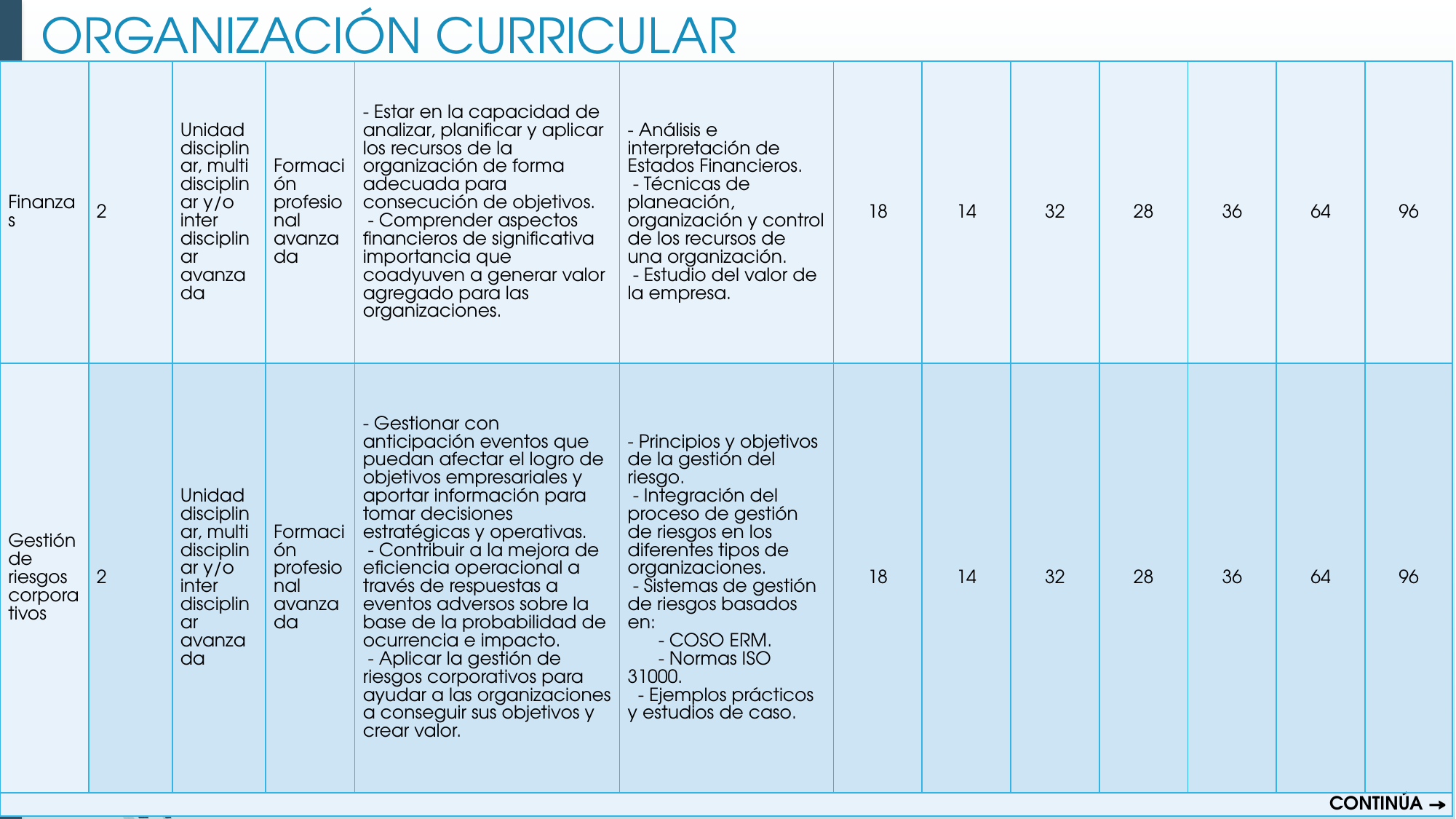

# ORGANIZACIÓN CURRICULAR
| Finanzas | 2 | Unidad disciplinar, multi disciplinar y/o inter disciplinar avanzada | Formación profesional avanzada | - Estar en la capacidad de analizar, planificar y aplicar los recursos de la organización de forma adecuada para consecución de objetivos. - Comprender aspectos financieros de significativa importancia que coadyuven a generar valor agregado para las organizaciones. | - Análisis e interpretación de Estados Financieros. - Técnicas de planeación, organización y control de los recursos de una organización. - Estudio del valor de la empresa. | 18 | 14 | 32 | 28 | 36 | 64 | 96 |
| --- | --- | --- | --- | --- | --- | --- | --- | --- | --- | --- | --- | --- |
| Gestión de riesgos corporativos | 2 | Unidad disciplinar, multi disciplinar y/o inter disciplinar avanzada | Formación profesional avanzada | - Gestionar con anticipación eventos que puedan afectar el logro de objetivos empresariales y aportar información para tomar decisiones estratégicas y operativas. - Contribuir a la mejora de eficiencia operacional a través de respuestas a eventos adversos sobre la base de la probabilidad de ocurrencia e impacto. - Aplicar la gestión de riesgos corporativos para ayudar a las organizaciones a conseguir sus objetivos y crear valor. | - Principios y objetivos de la gestión del riesgo. - Integración del proceso de gestión de riesgos en los diferentes tipos de organizaciones. - Sistemas de gestión de riesgos basados en: - COSO ERM. - Normas ISO 31000. - Ejemplos prácticos y estudios de caso. | 18 | 14 | 32 | 28 | 36 | 64 | 96 |
| CONTINÚA → |  |  |  |  |  |  |  |  |  |  |  |  |